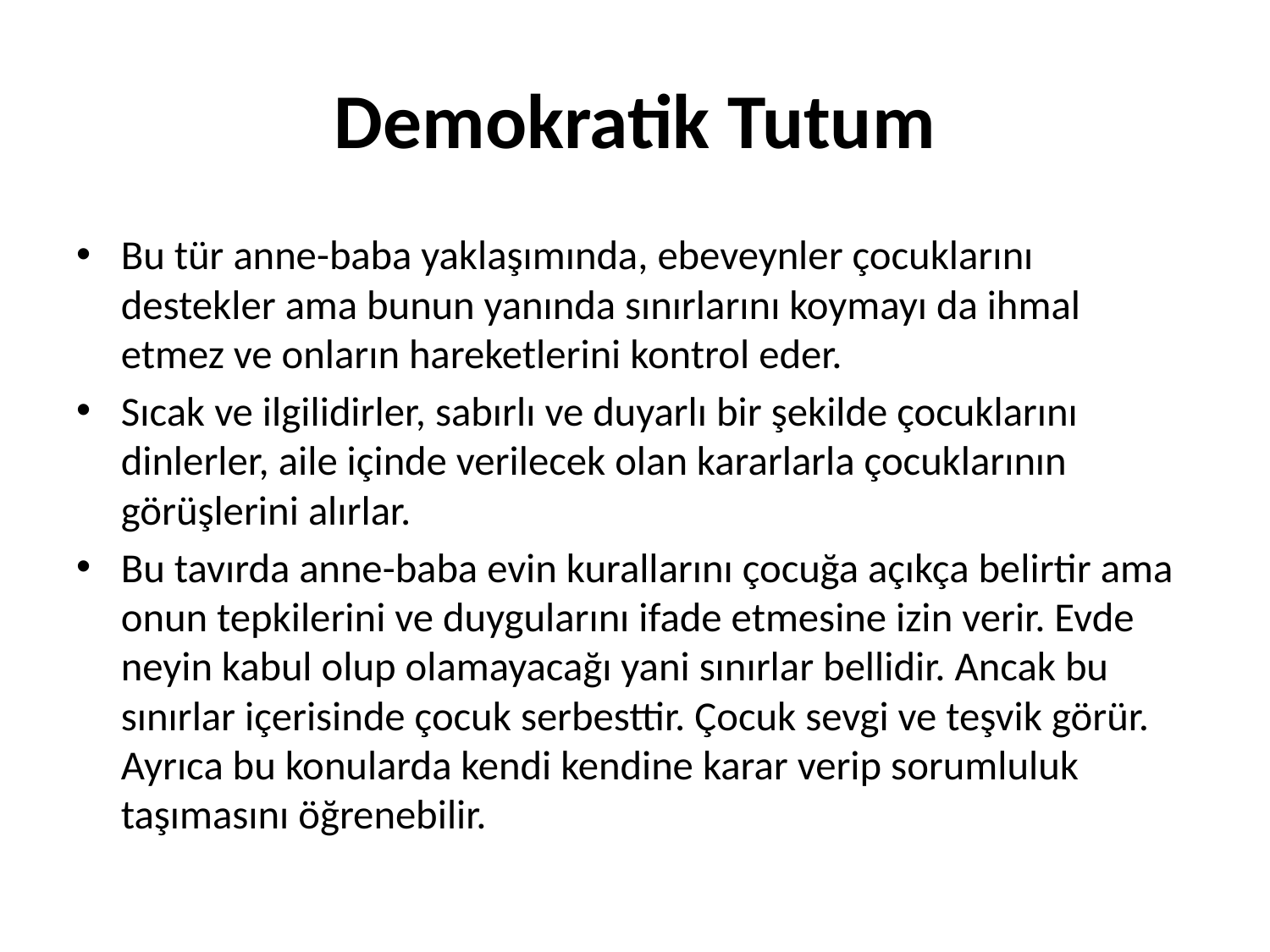

# Demokratik Tutum
Bu tür anne-baba yaklaşımında, ebeveynler çocuklarını destekler ama bunun yanında sınırlarını koymayı da ihmal etmez ve onların hareketlerini kontrol eder.
Sıcak ve ilgilidirler, sabırlı ve duyarlı bir şekilde çocuklarını dinlerler, aile içinde verilecek olan kararlarla çocuklarının görüşlerini alırlar.
Bu tavırda anne-baba evin kurallarını çocuğa açıkça belirtir ama onun tepkilerini ve duygularını ifade etmesine izin verir. Evde neyin kabul olup olamayacağı yani sınırlar bellidir. Ancak bu sınırlar içerisinde çocuk serbesttir. Çocuk sevgi ve teşvik görür. Ayrıca bu konularda kendi kendine karar verip sorumluluk taşımasını öğrenebilir.